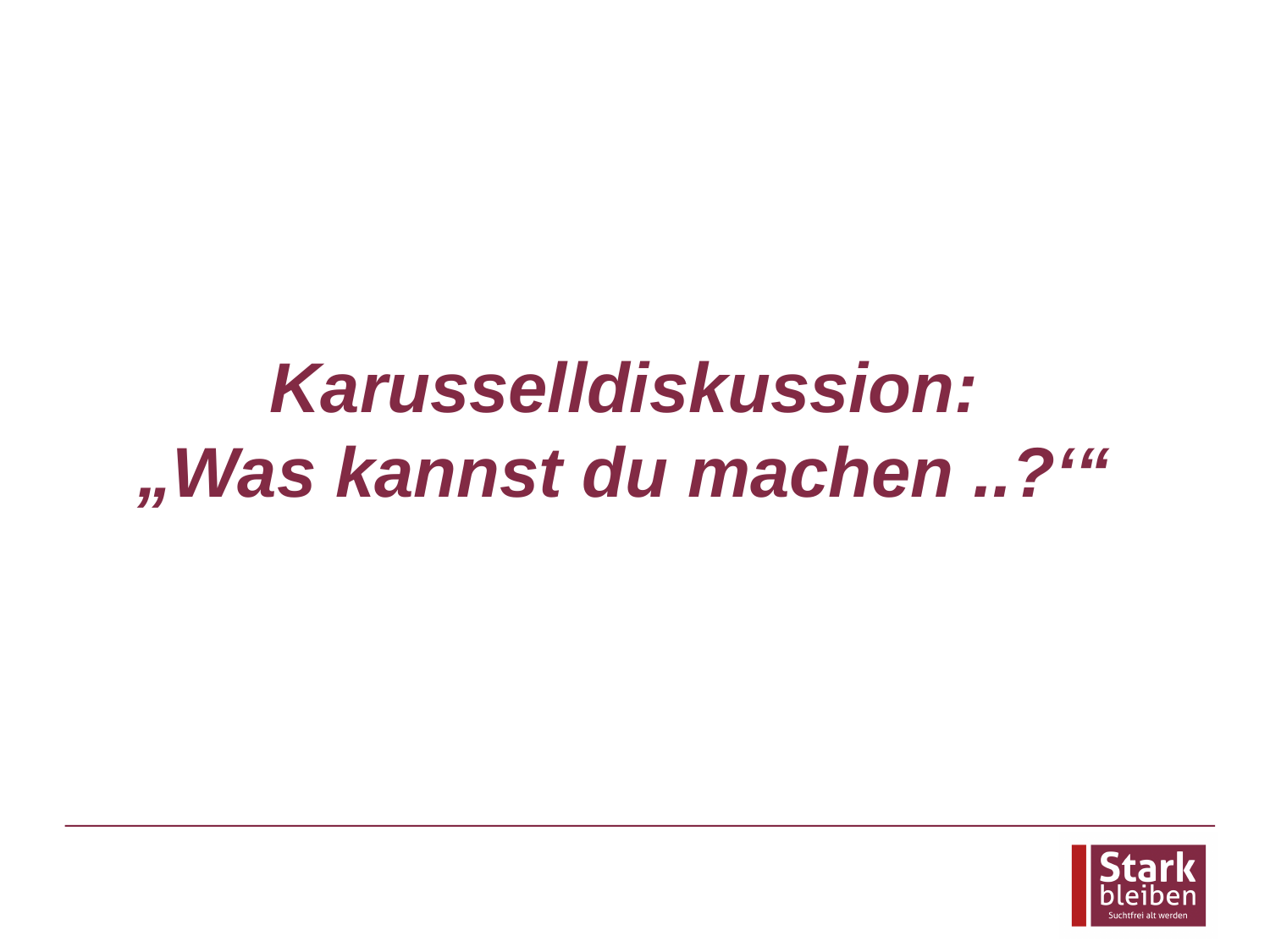

# Karusselldiskussion: „Was kannst du machen ..?‘“